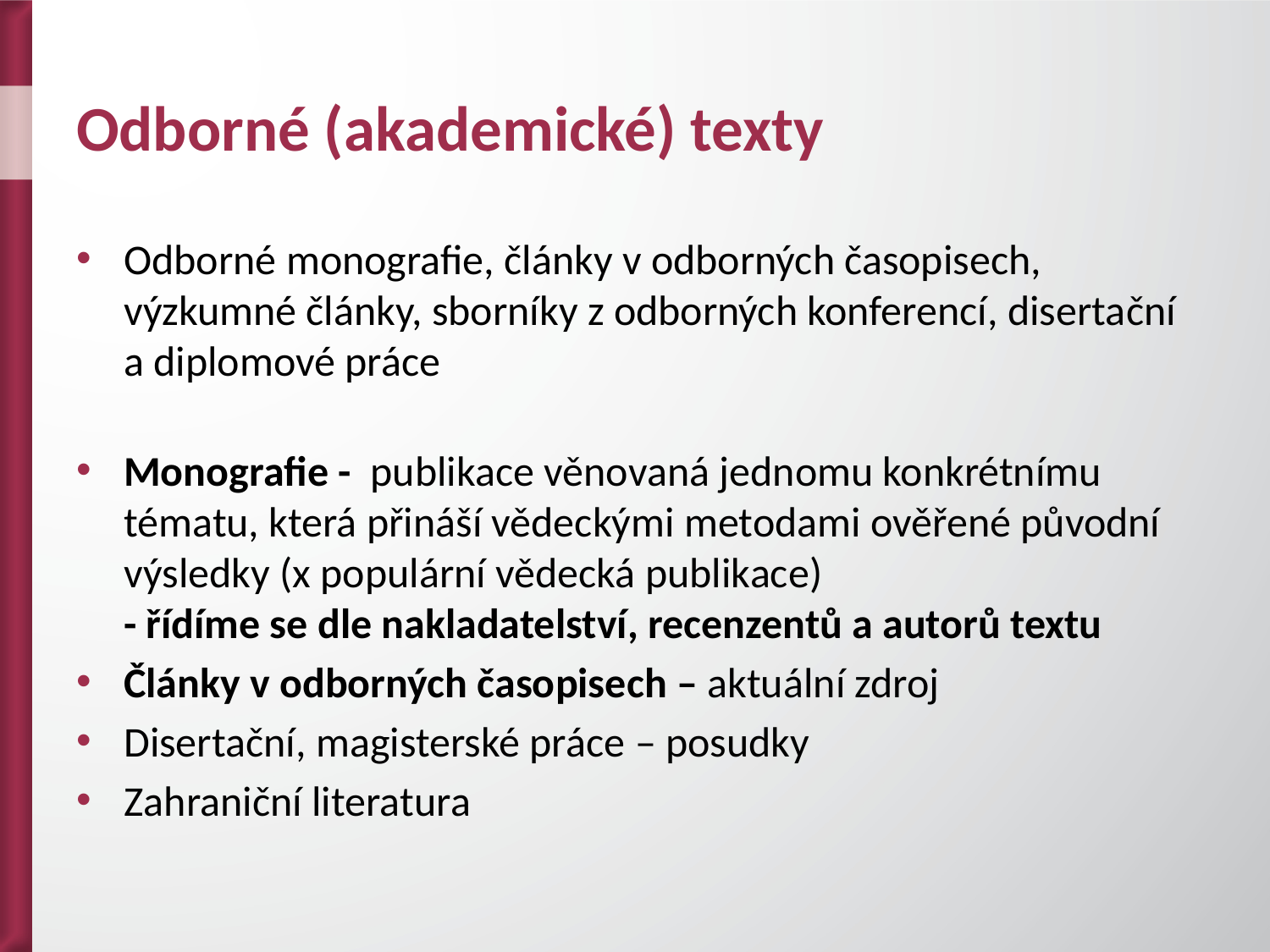

# Odborné (akademické) texty
Odborné monografie, články v odborných časopisech, výzkumné články, sborníky z odborných konferencí, disertační a diplomové práce
Monografie -  publikace věnovaná jednomu konkrétnímu tématu, která přináší vědeckými metodami ověřené původní výsledky (x populární vědecká publikace)
- řídíme se dle nakladatelství, recenzentů a autorů textu
Články v odborných časopisech – aktuální zdroj
Disertační, magisterské práce – posudky
Zahraniční literatura